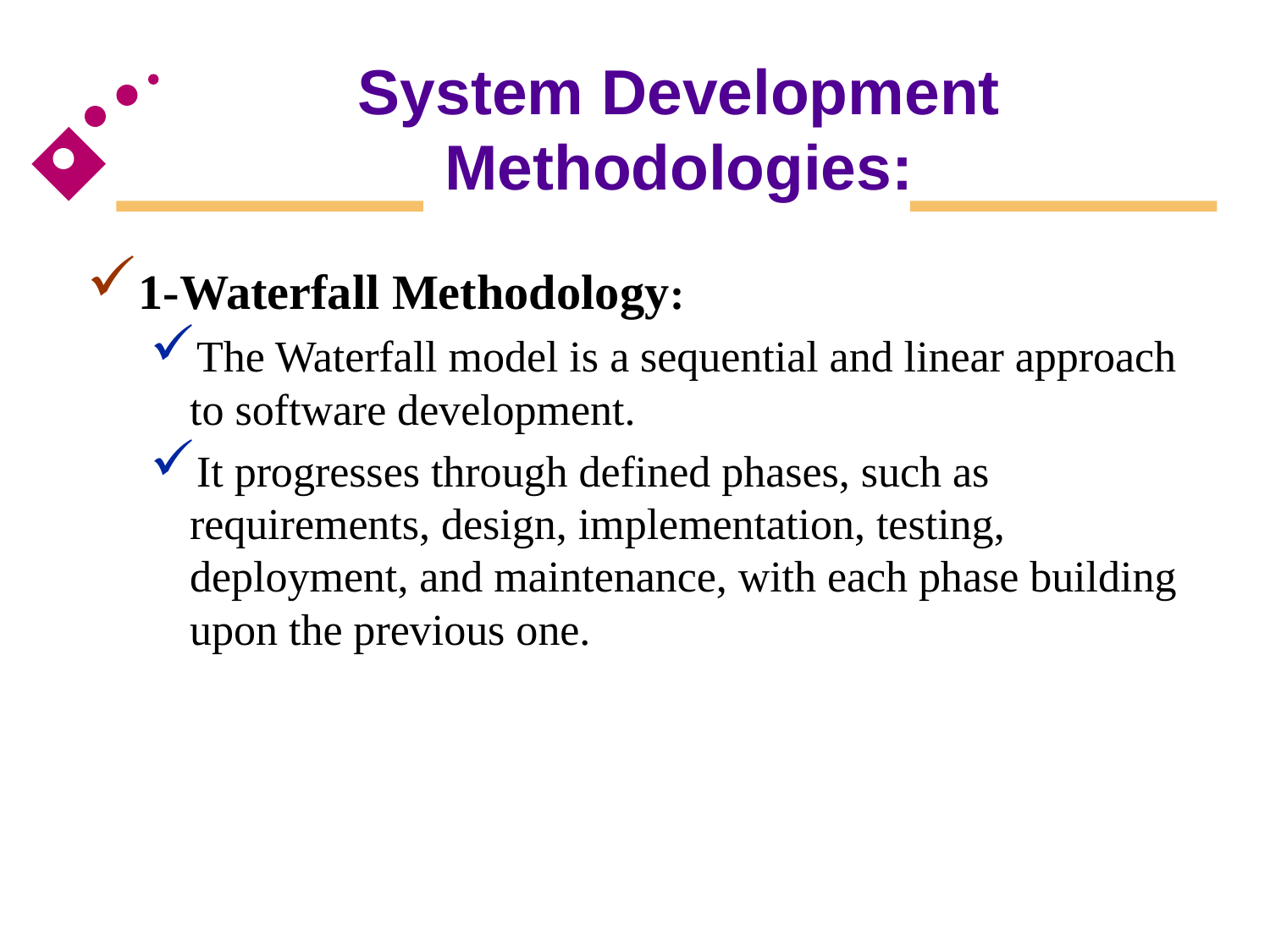

# System Development Methodologies:
1-Waterfall Methodology:
The Waterfall model is a sequential and linear approach to software development.
It progresses through defined phases, such as requirements, design, implementation, testing, deployment, and maintenance, with each phase building upon the previous one.